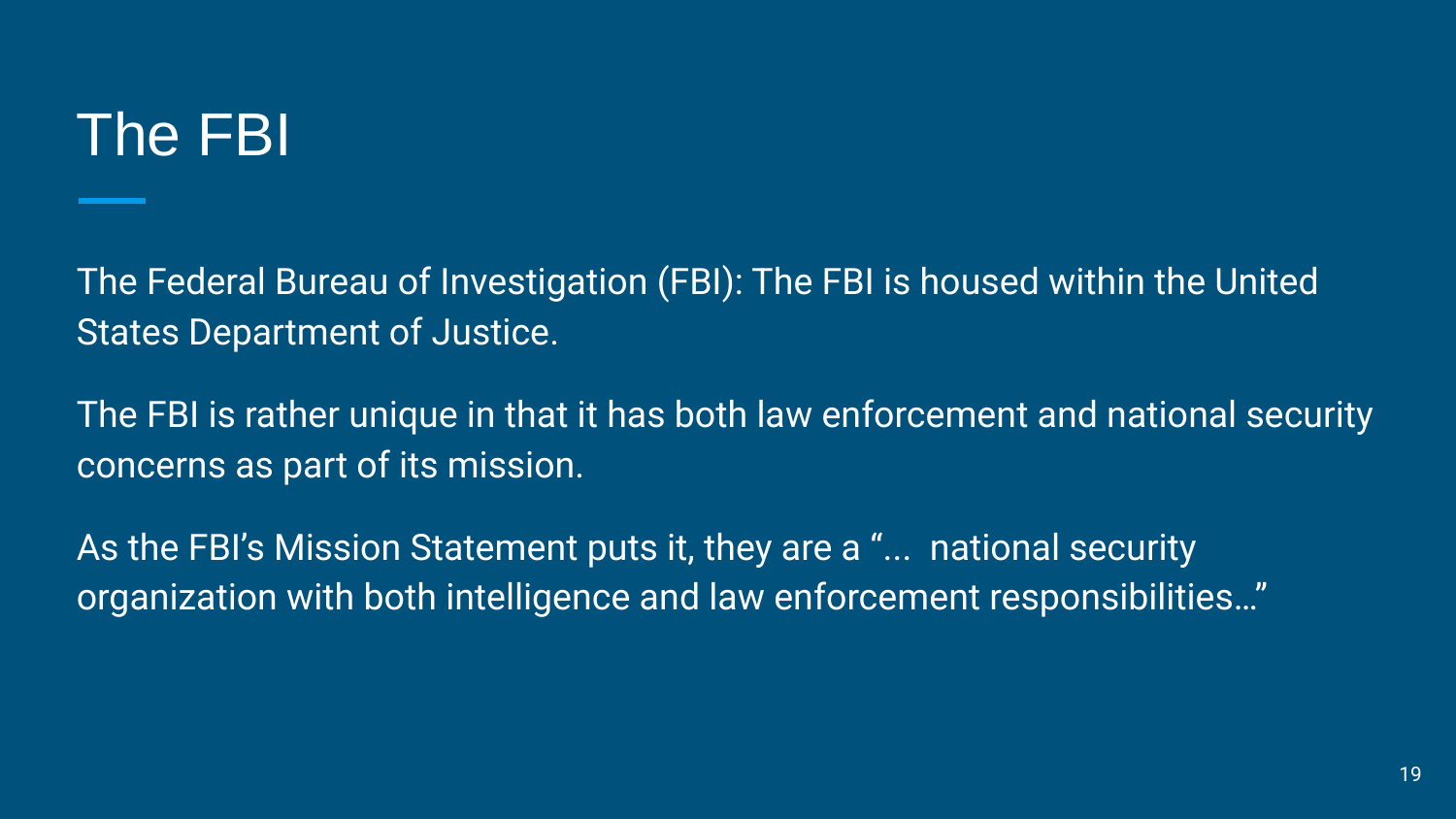

# The FBI
The Federal Bureau of Investigation (FBI): The FBI is housed within the United States Department of Justice.
The FBI is rather unique in that it has both law enforcement and national security concerns as part of its mission.
As the FBI’s Mission Statement puts it, they are a “...  national security organization with both intelligence and law enforcement responsibilities…”
19